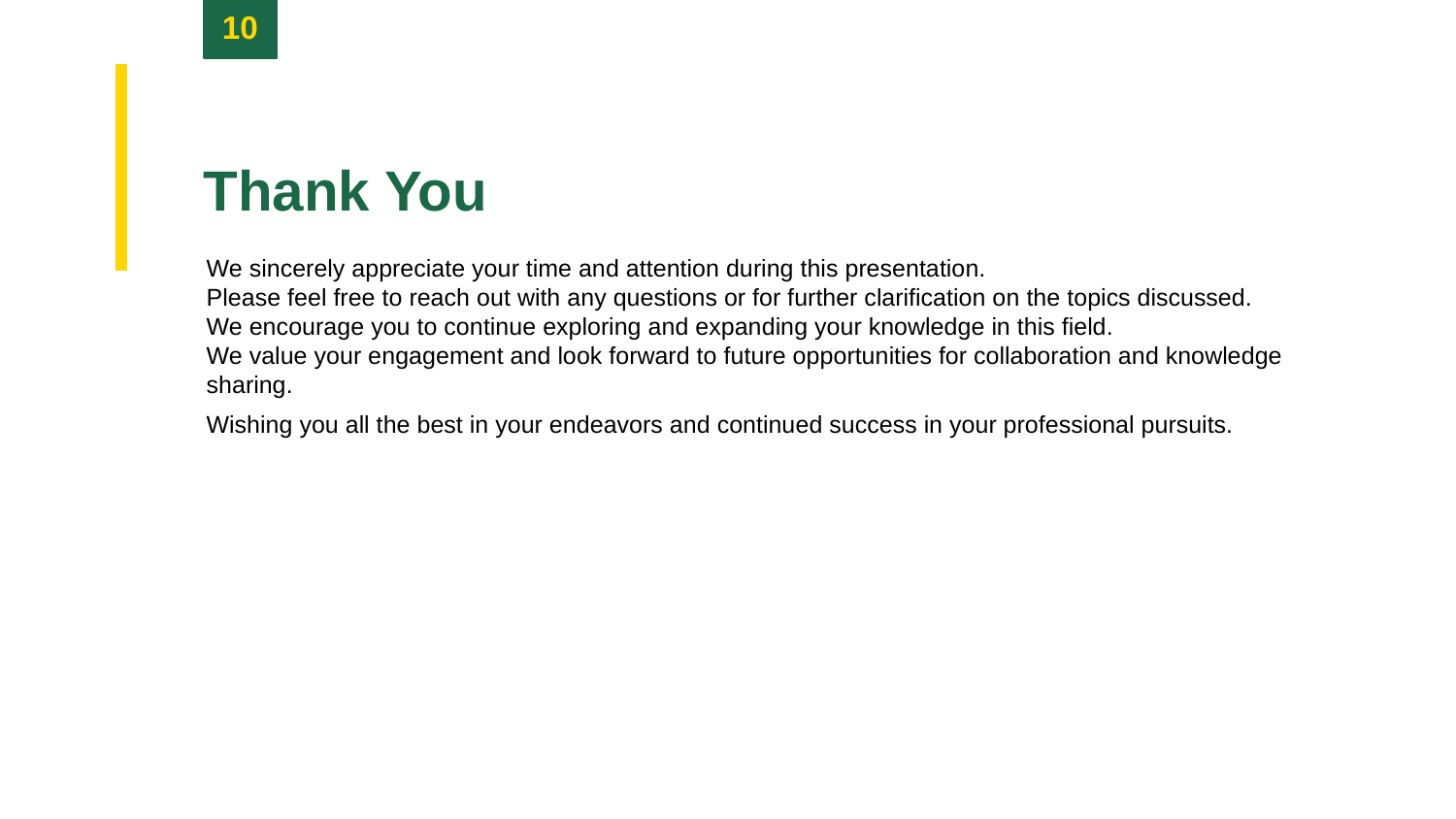

10

Thank You
We sincerely appreciate your time and attention during this presentation.
Please feel free to reach out with any questions or for further clarification on the topics discussed.
We encourage you to continue exploring and expanding your knowledge in this field.
We value your engagement and look forward to future opportunities for collaboration and knowledge sharing.
Wishing you all the best in your endeavors and continued success in your professional pursuits.